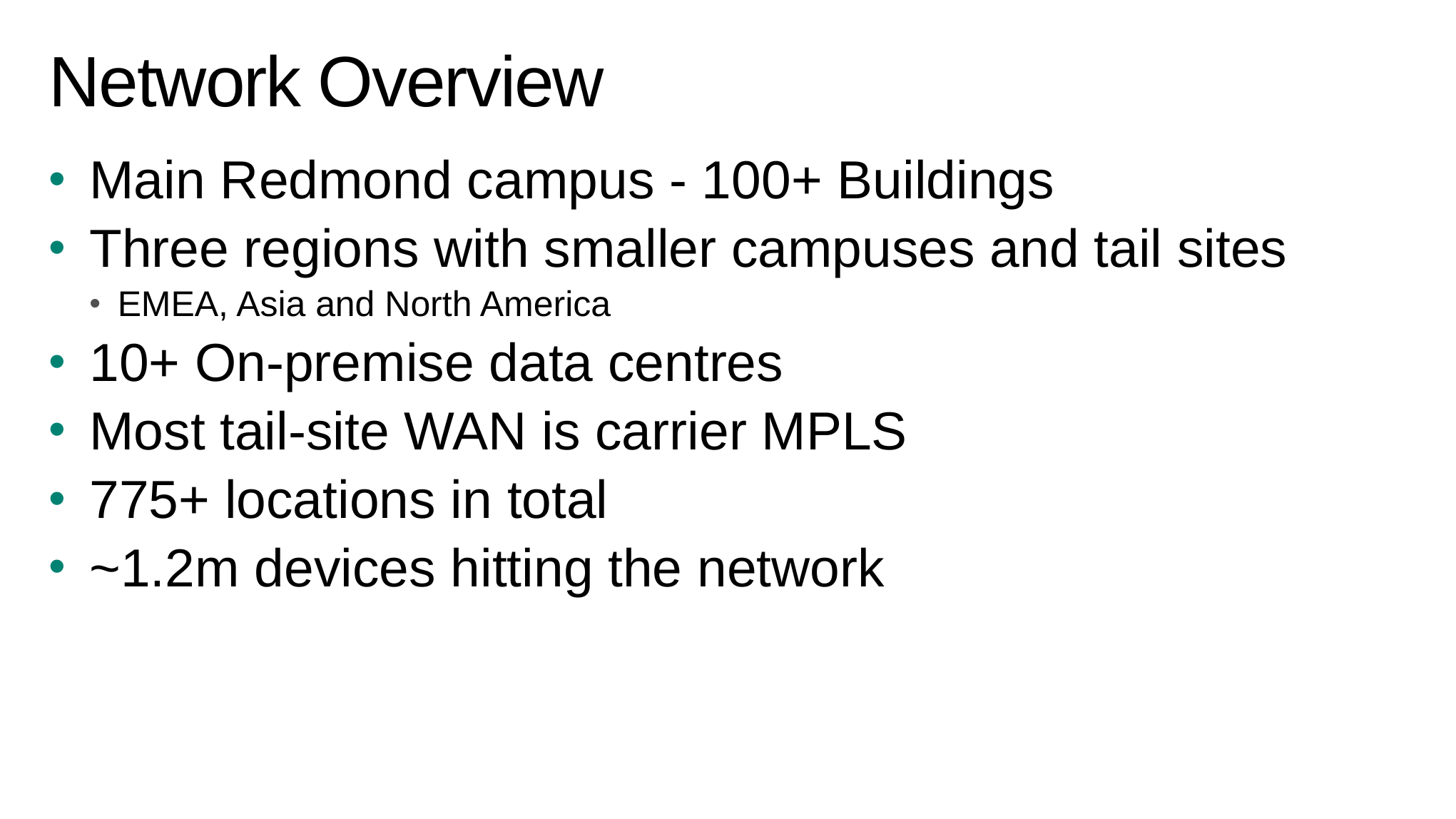

# Network Overview
Main Redmond campus - 100+ Buildings
Three regions with smaller campuses and tail sites
EMEA, Asia and North America
10+ On-premise data centres
Most tail-site WAN is carrier MPLS
775+ locations in total
~1.2m devices hitting the network